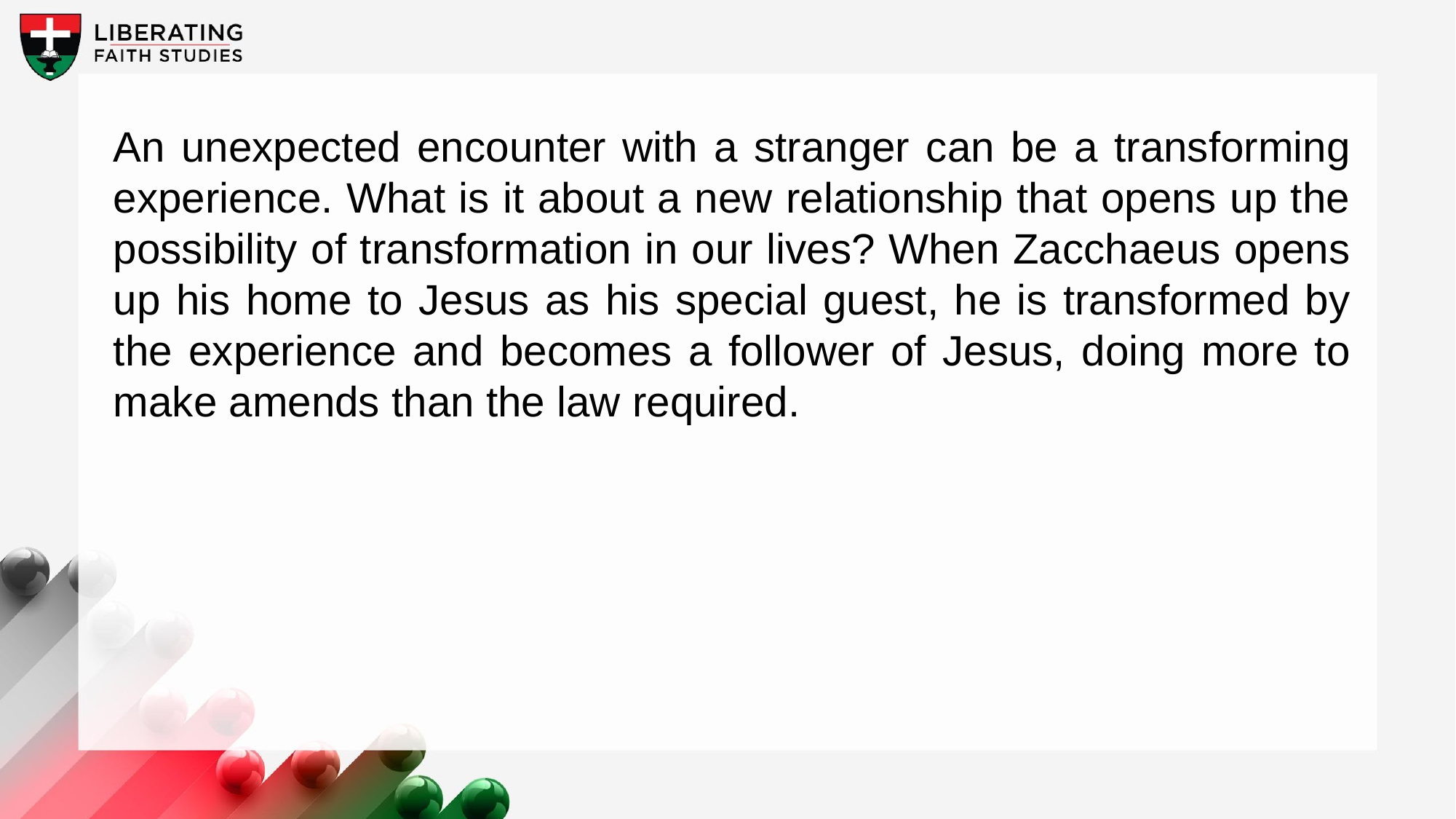

An unexpected encounter with a stranger can be a transforming experience. What is it about a new relationship that opens up the possibility of transformation in our lives? When Zacchaeus opens up his home to Jesus as his special guest, he is transformed by the experience and becomes a follower of Jesus, doing more to make amends than the law required.